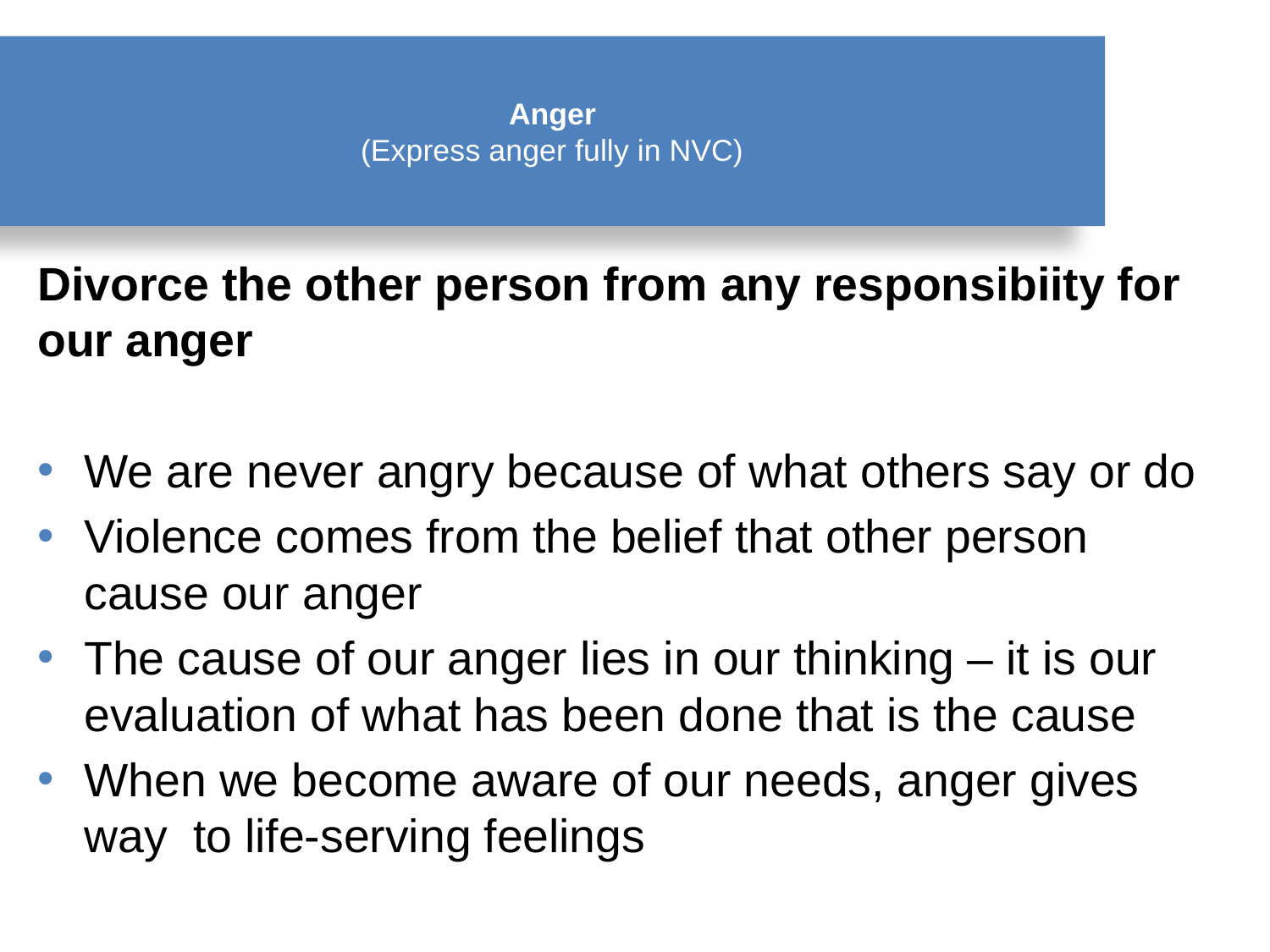

# Anger (Express anger fully in NVC)
Divorce the other person from any responsibiity for our anger

We are never angry because of what others say or do
Violence comes from the belief that other person cause our anger
The cause of our anger lies in our thinking – it is our evaluation of what has been done that is the cause
When we become aware of our needs, anger gives way  to life-serving feelings